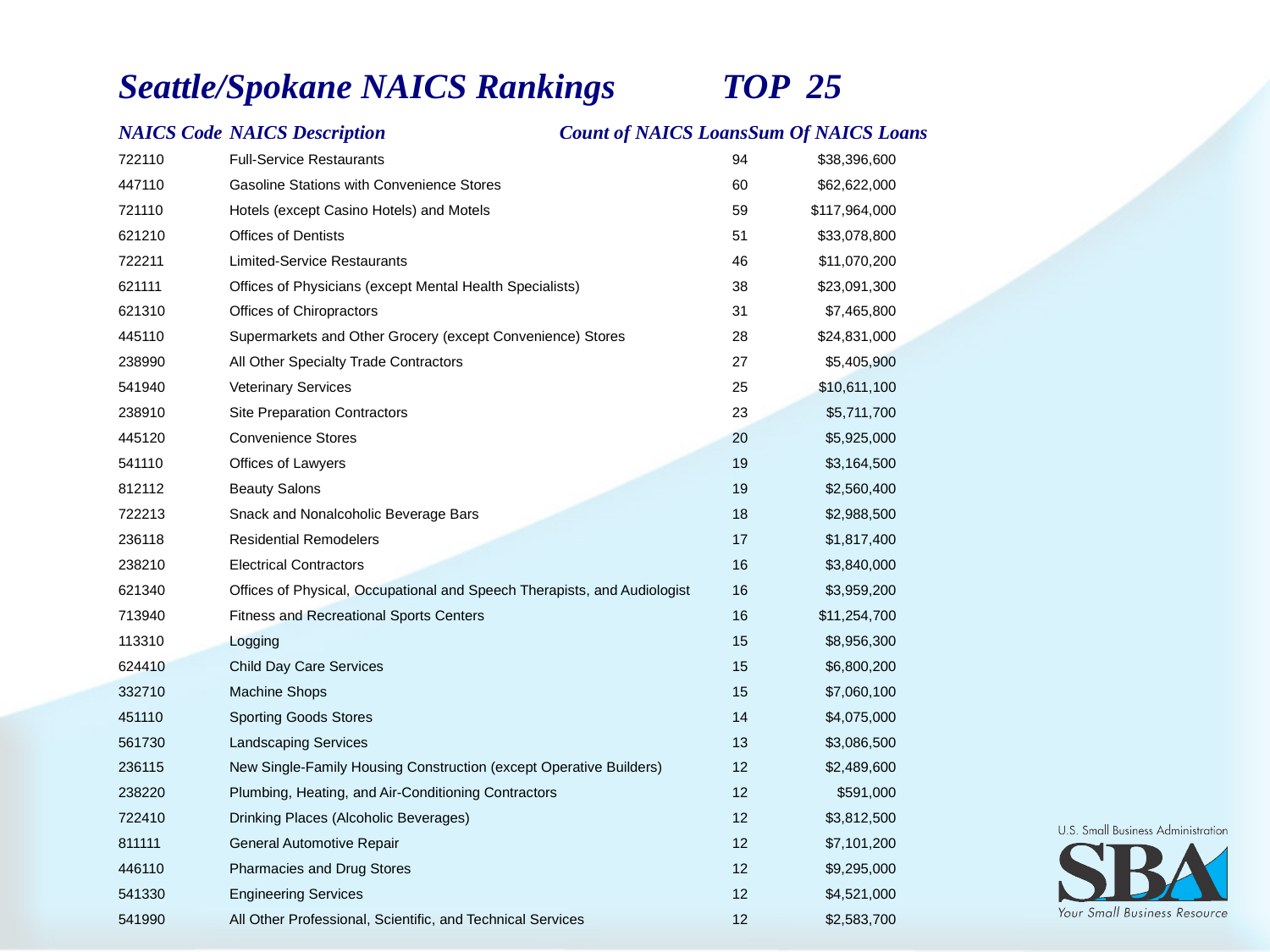

Seattle/Spokane NAICS Rankings            TOP  25

NAICS Code	NAICS Description	Count of NAICS Loans	Sum Of NAICS Loans
722110	Full-Service Restaurants	94	$38,396,600
447110	Gasoline Stations with Convenience Stores	60	$62,622,000
721110	Hotels (except Casino Hotels) and Motels	59	$117,964,000
621210	Offices of Dentists	51	$33,078,800
722211	Limited-Service Restaurants	46	$11,070,200
621111	Offices of Physicians (except Mental Health Specialists)	38	$23,091,300
621310	Offices of Chiropractors	31	$7,465,800
445110	Supermarkets and Other Grocery (except Convenience) Stores	28	$24,831,000
238990	All Other Specialty Trade Contractors	27	$5,405,900
541940	Veterinary Services	25	$10,611,100
238910	Site Preparation Contractors	23	$5,711,700
445120	Convenience Stores	20	$5,925,000
541110	Offices of Lawyers	19	$3,164,500
812112	Beauty Salons	19	$2,560,400
722213	Snack and Nonalcoholic Beverage Bars	18	$2,988,500
236118	Residential Remodelers	17	$1,817,400
238210	Electrical Contractors	16	$3,840,000
621340	Offices of Physical, Occupational and Speech Therapists, and Audiologist	16	$3,959,200
713940	Fitness and Recreational Sports Centers	16	$11,254,700
113310	Logging	15	$8,956,300
624410	Child Day Care Services	15	$6,800,200
332710	Machine Shops	15	$7,060,100
451110	Sporting Goods Stores	14	$4,075,000
561730	Landscaping Services	13	$3,086,500
236115	New Single-Family Housing Construction (except Operative Builders)	12	$2,489,600
238220	Plumbing, Heating, and Air-Conditioning Contractors	12	$591,000
722410	Drinking Places (Alcoholic Beverages)	12	$3,812,500
811111	General Automotive Repair	12	$7,101,200
446110	Pharmacies and Drug Stores	12	$9,295,000
541330	Engineering Services	12	$4,521,000
541990	All Other Professional, Scientific, and Technical Services	12	$2,583,700